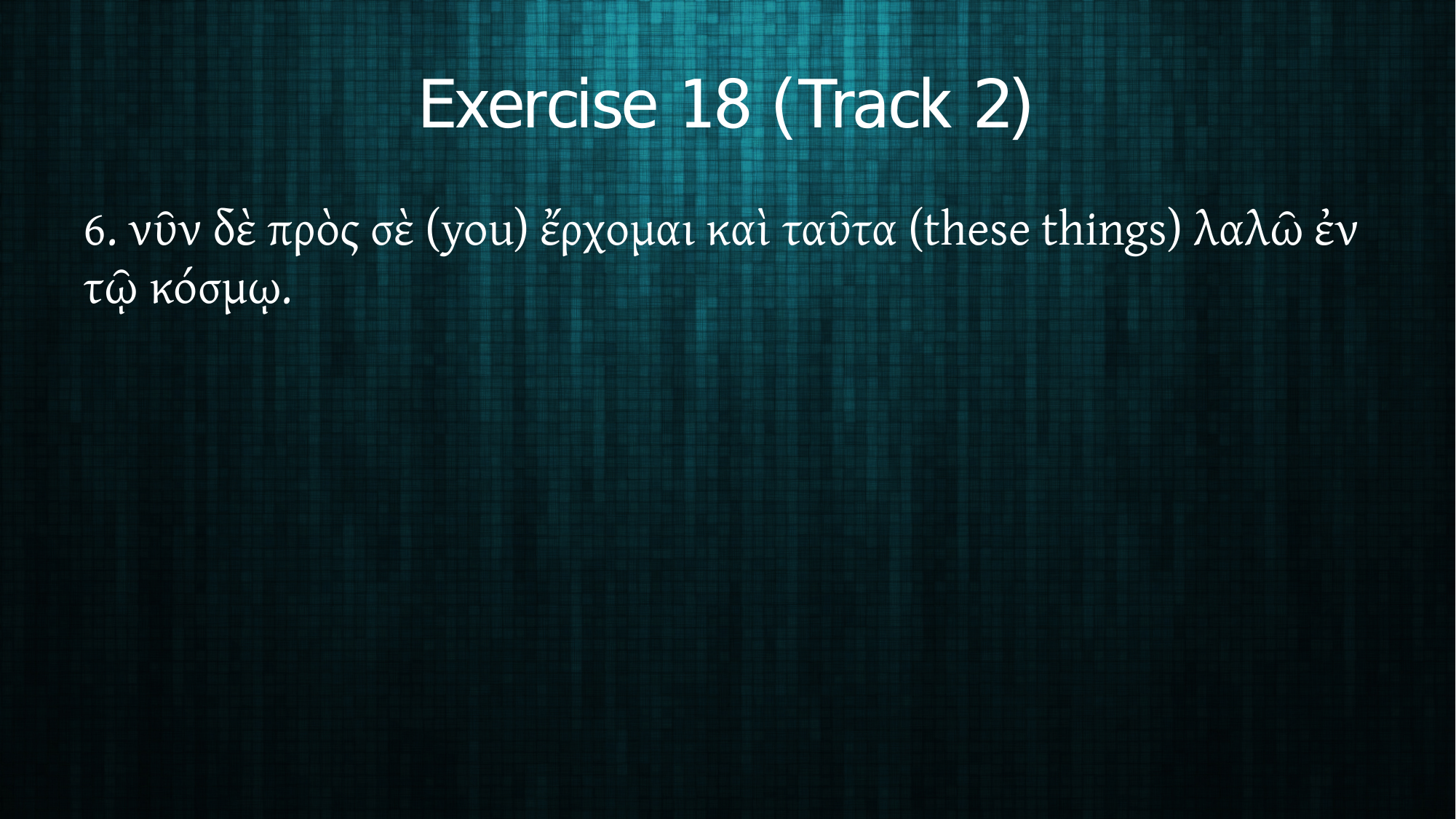

# Exercise 18 (Track 2)
6. νῦν δὲ πρὸς σὲ (you) ἔρχομαι καὶ ταῦτα (these things) λαλῶ ἐν τῷ κόσμῳ.